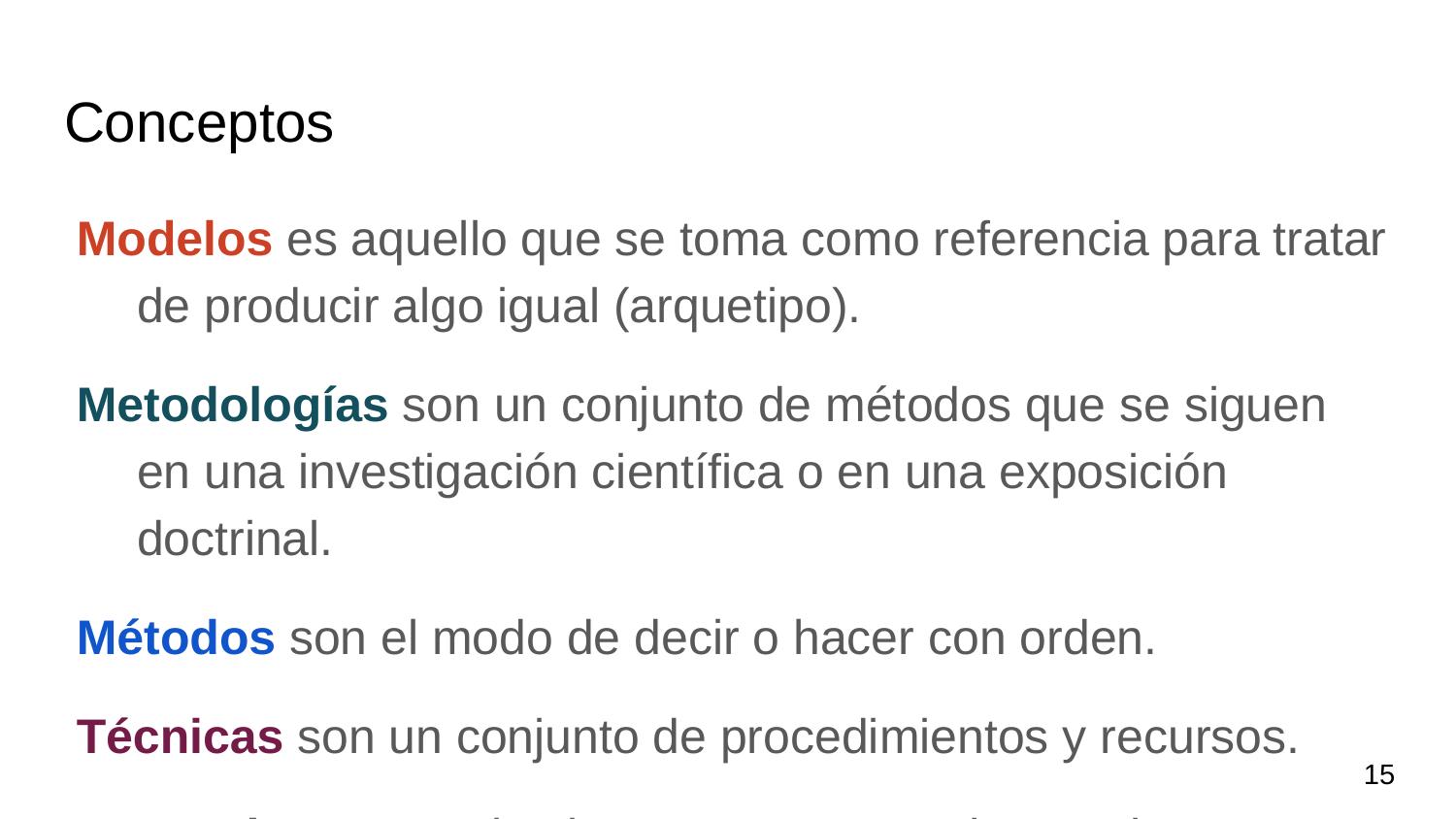

# Conceptos
Modelos es aquello que se toma como referencia para tratar de producir algo igual (arquetipo).
Metodologías son un conjunto de métodos que se siguen en una investigación científica o en una exposición doctrinal.
Métodos son el modo de decir o hacer con orden.
Técnicas son un conjunto de procedimientos y recursos.
Herramientas son los instrumentos para hacer algo.
15